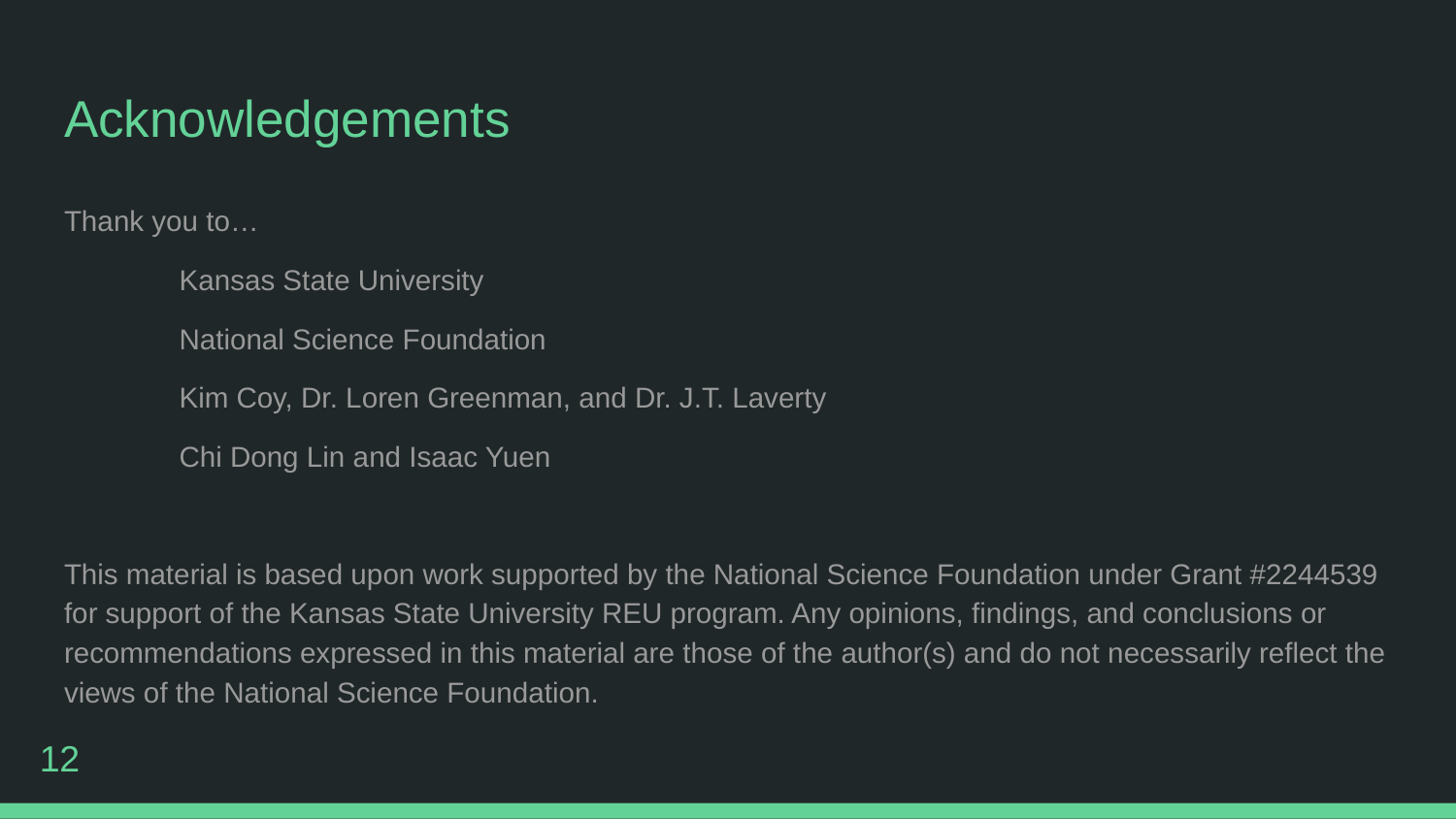

# Acknowledgements
Thank you to…
	Kansas State University
	National Science Foundation
	Kim Coy, Dr. Loren Greenman, and Dr. J.T. Laverty
	Chi Dong Lin and Isaac Yuen

This material is based upon work supported by the National Science Foundation under Grant #2244539 for support of the Kansas State University REU program. Any opinions, findings, and conclusions or recommendations expressed in this material are those of the author(s) and do not necessarily reflect the views of the National Science Foundation.
12